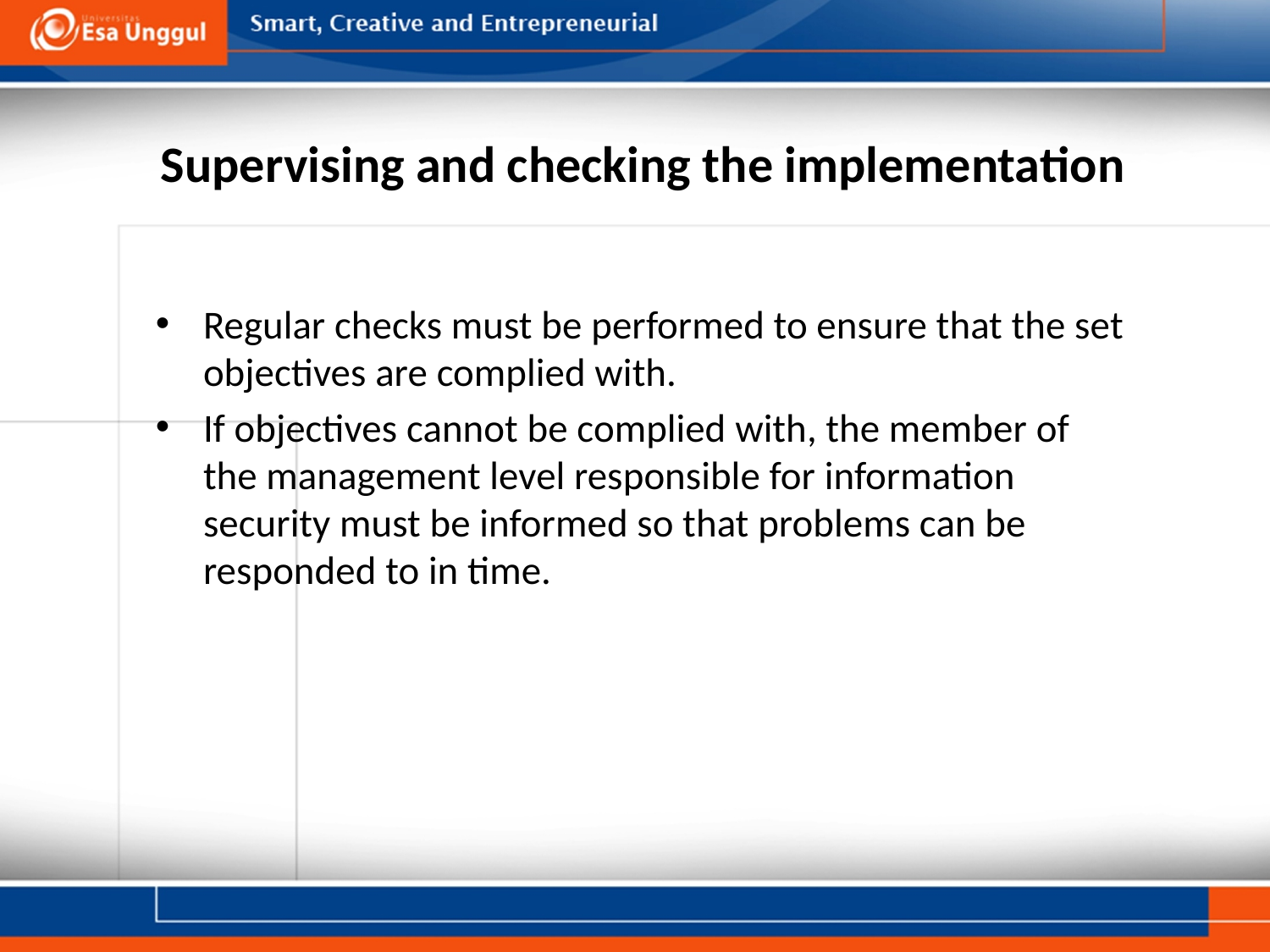

# Supervising and checking the implementation
Regular checks must be performed to ensure that the set objectives are complied with.
If objectives cannot be complied with, the member of the management level responsible for information security must be informed so that problems can be responded to in time.